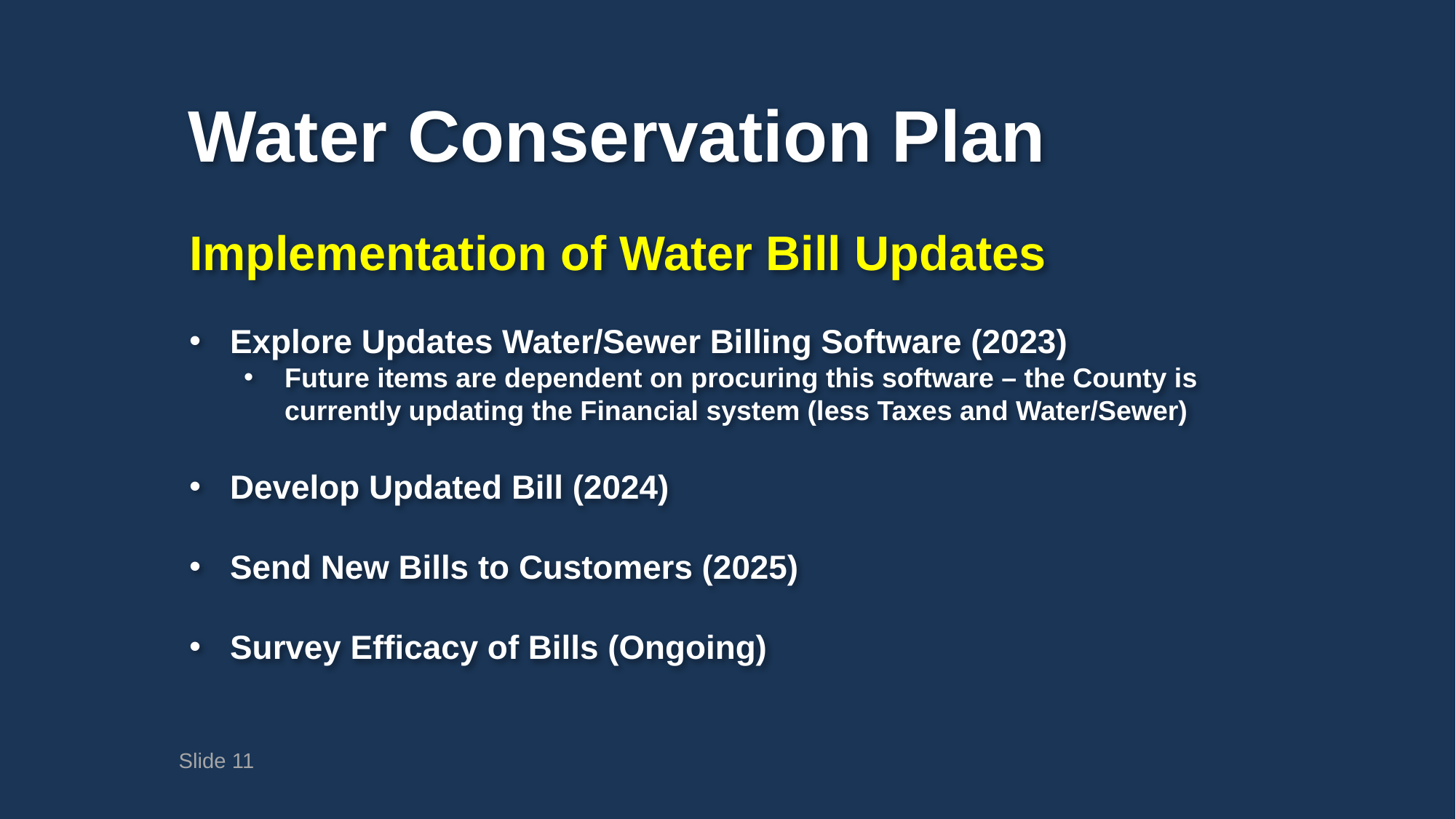

# Water Conservation Plan
Implementation of Water Bill Updates

Explore Updates Water/Sewer Billing Software (2023)
Future items are dependent on procuring this software – the County is currently updating the Financial system (less Taxes and Water/Sewer)

Develop Updated Bill (2024)

Send New Bills to Customers (2025)

Survey Efficacy of Bills (Ongoing)